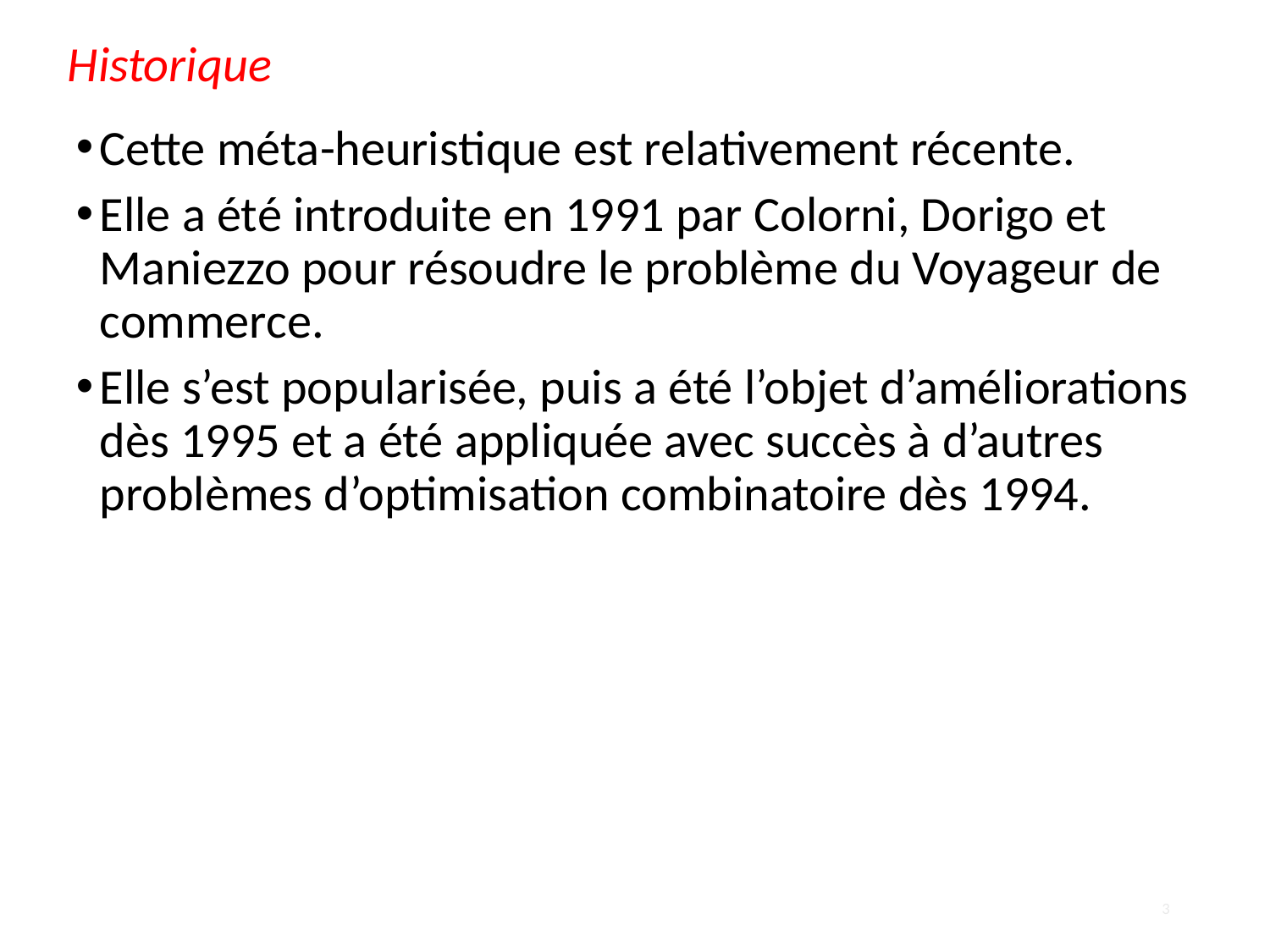

# Historique
Cette méta-heuristique est relativement récente.
Elle a été introduite en 1991 par Colorni, Dorigo et Maniezzo pour résoudre le problème du Voyageur de commerce.
Elle s’est popularisée, puis a été l’objet d’améliorations dès 1995 et a été appliquée avec succès à d’autres problèmes d’optimisation combinatoire dès 1994.
3